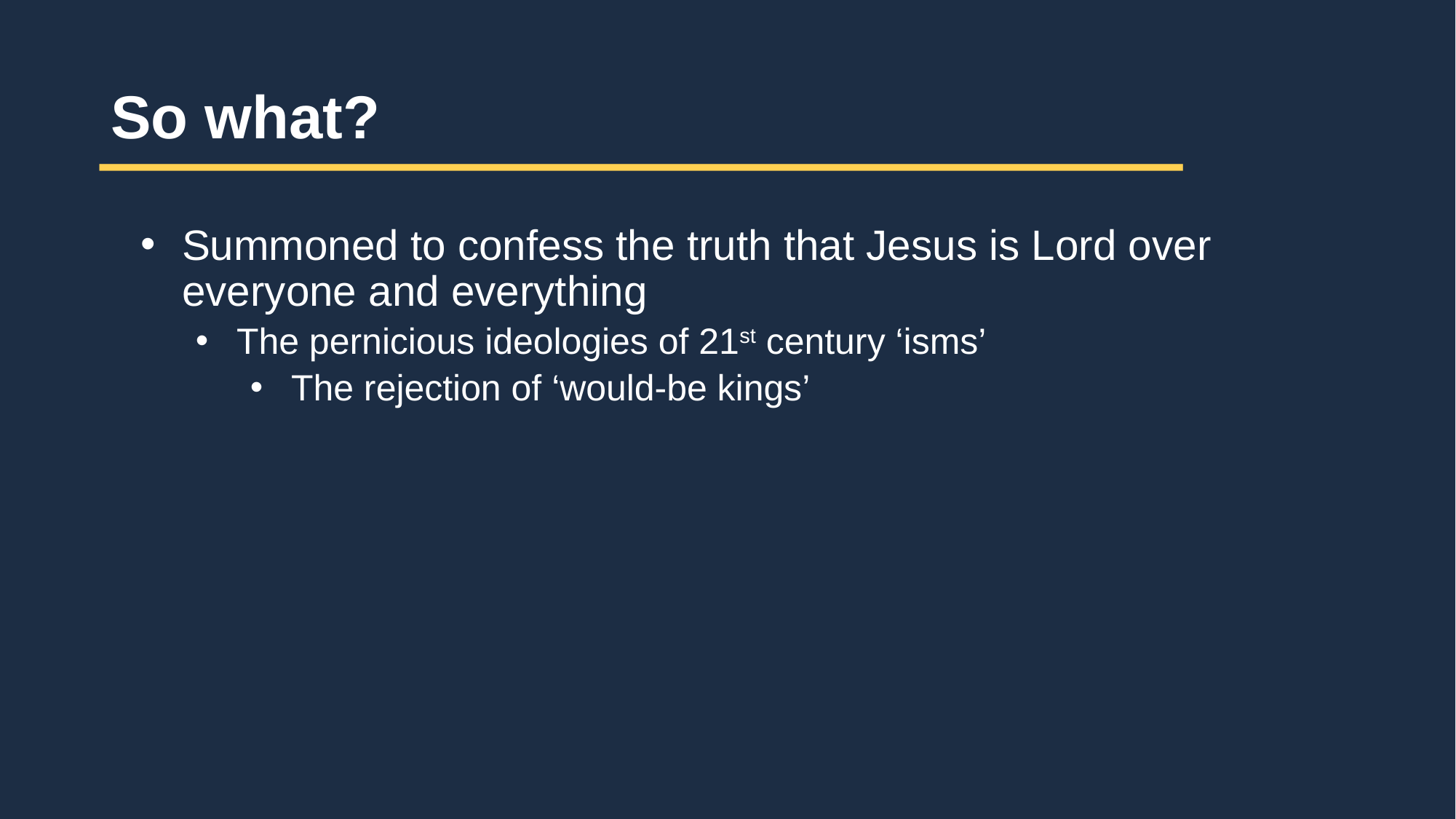

So what?
Summoned to confess the truth that Jesus is Lord over everyone and everything
The pernicious ideologies of 21st century ‘isms’
The rejection of ‘would-be kings’